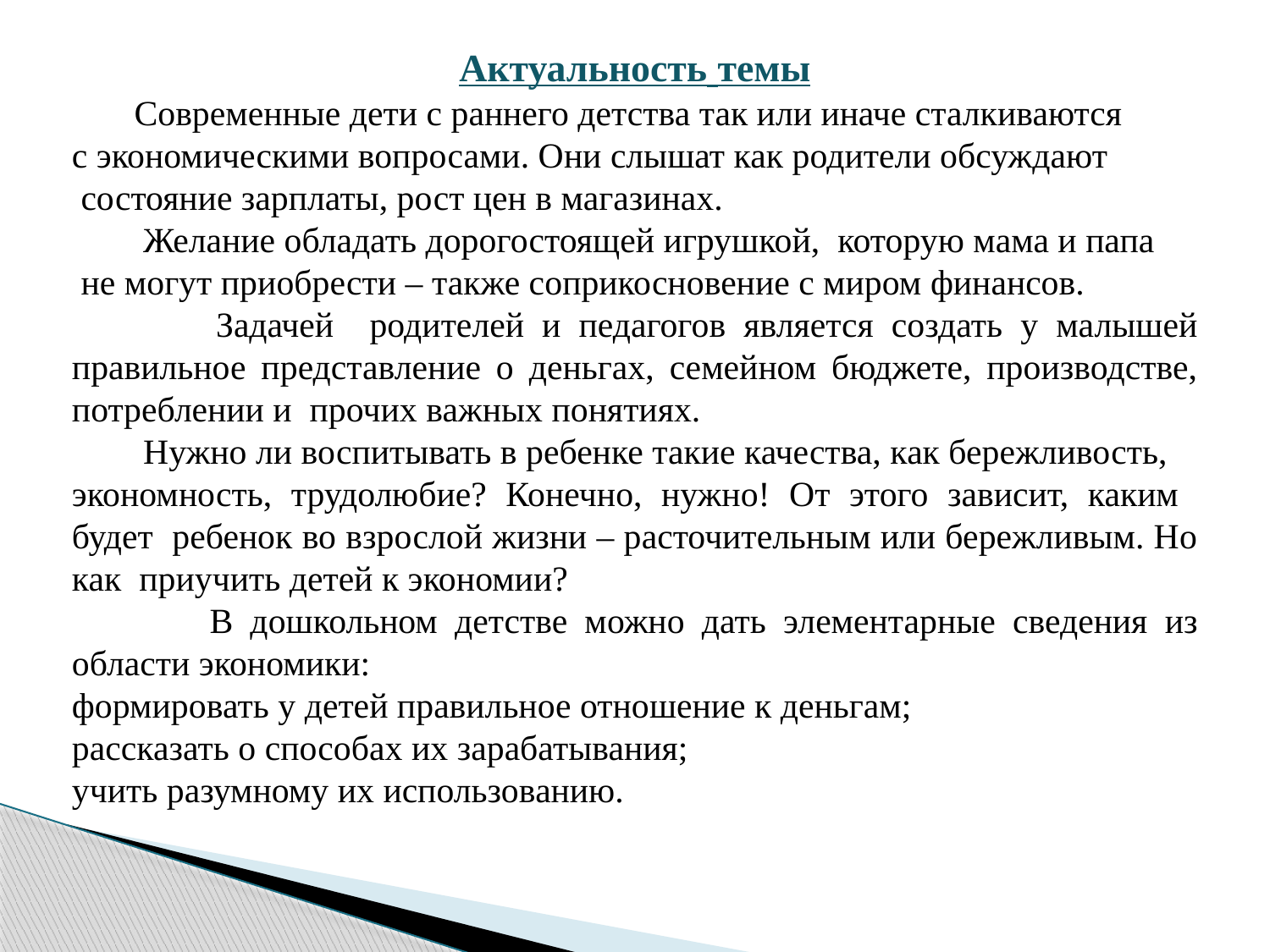

Актуальность темы
       Современные дети с раннего детства так или иначе сталкиваются
с экономическими вопросами. Они слышат как родители обсуждают
 состояние зарплаты, рост цен в магазинах.
        Желание обладать дорогостоящей игрушкой,  которую мама и папа
 не могут приобрести – также соприкосновение с миром финансов.
        Задачей  родителей и педагогов является создать у малышей правильное представление о деньгах, семейном бюджете, производстве, потреблении и  прочих важных понятиях.
        Нужно ли воспитывать в ребенке такие качества, как бережливость,
экономность, трудолюбие? Конечно, нужно! От этого зависит, каким  будет  ребенок во взрослой жизни – расточительным или бережливым. Но как  приучить детей к экономии?
        В дошкольном детстве можно дать элементарные сведения из области экономики:
формировать у детей правильное отношение к деньгам;
рассказать о способах их зарабатывания;
учить разумному их использованию.